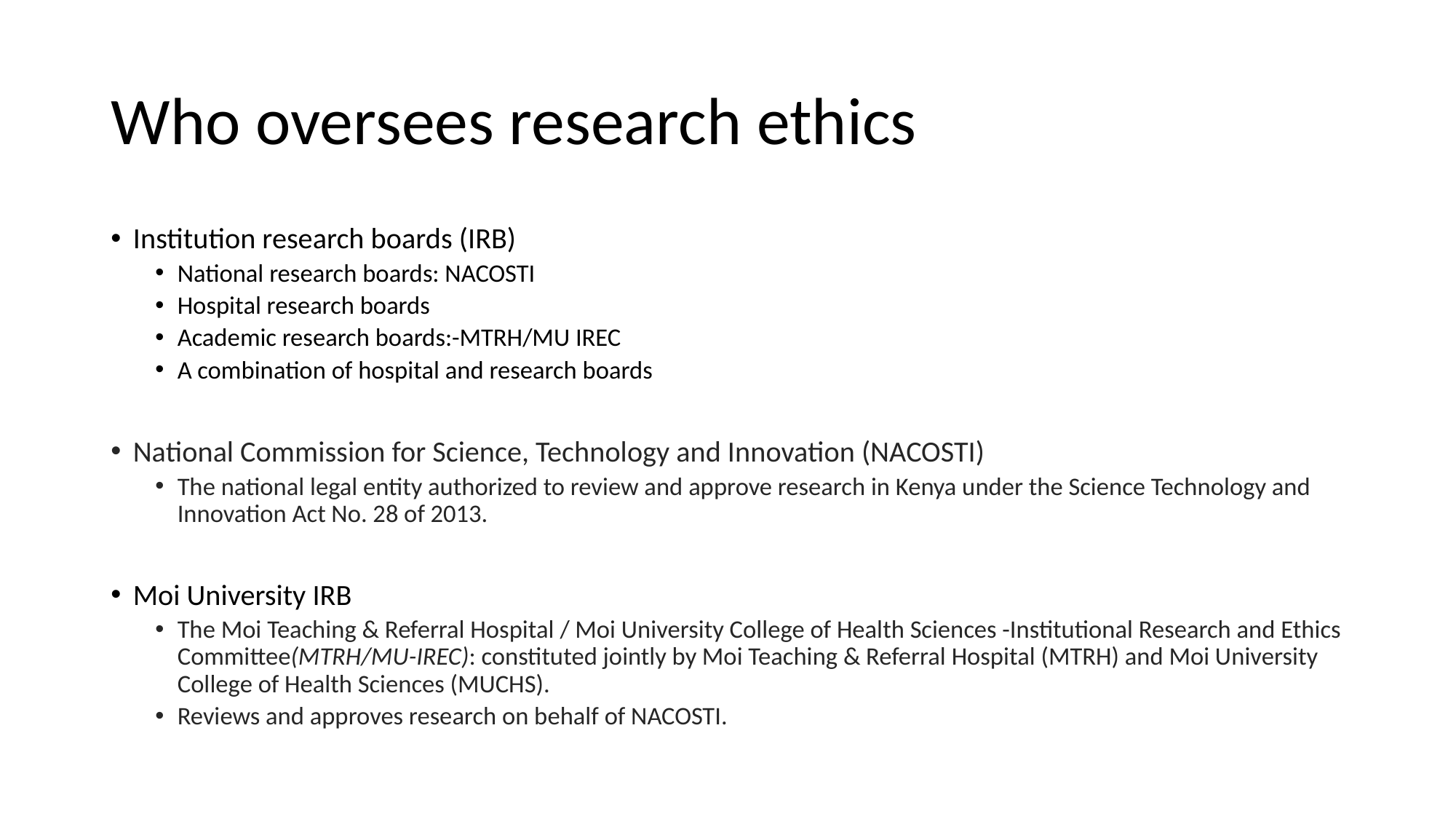

# Who oversees research ethics
Institution research boards (IRB)
National research boards: NACOSTI
Hospital research boards
Academic research boards:-MTRH/MU IREC
A combination of hospital and research boards

National Commission for Science, Technology and Innovation (NACOSTI)
The national legal entity authorized to review and approve research in Kenya under the Science Technology and Innovation Act No. 28 of 2013.

Moi University IRB
The Moi Teaching & Referral Hospital / Moi University College of Health Sciences -Institutional Research and Ethics Committee(MTRH/MU-IREC): constituted jointly by Moi Teaching & Referral Hospital (MTRH) and Moi University College of Health Sciences (MUCHS).
Reviews and approves research on behalf of NACOSTI.